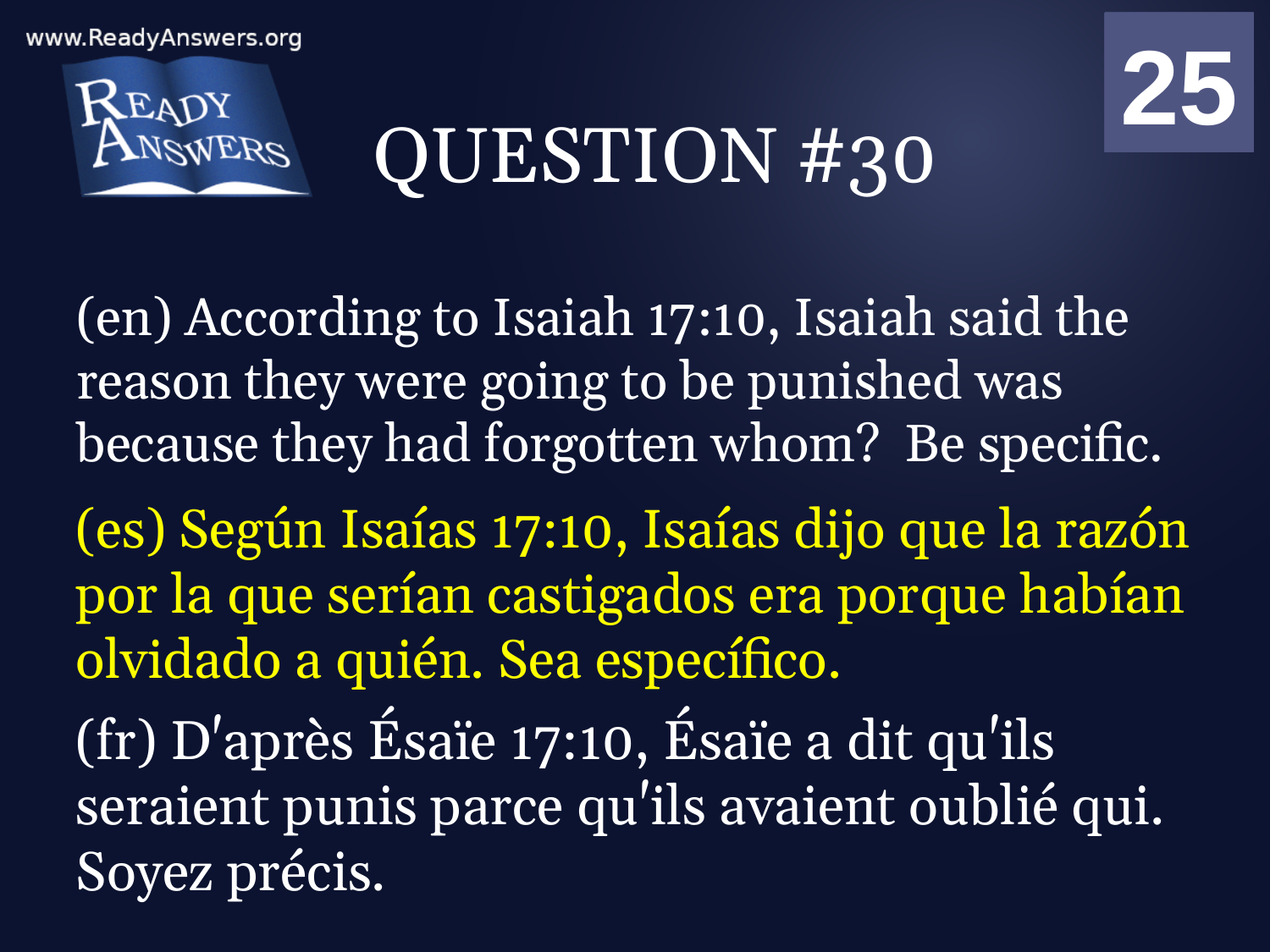

01
02
03
04
05
06
07
08
09
10
11
12
13
14
15
16
17
18
19
20
21
22
23
24
25
00
# QUESTION #30
(en) According to Isaiah 17:10, Isaiah said the reason they were going to be punished was because they had forgotten whom?  Be specific.
(es) Según Isaías 17:10, Isaías dijo que la razón por la que serían castigados era porque habían olvidado a quién. Sea específico.
(fr) D'après Ésaïe 17:10, Ésaïe a dit qu'ils seraient punis parce qu'ils avaient oublié qui. Soyez précis.